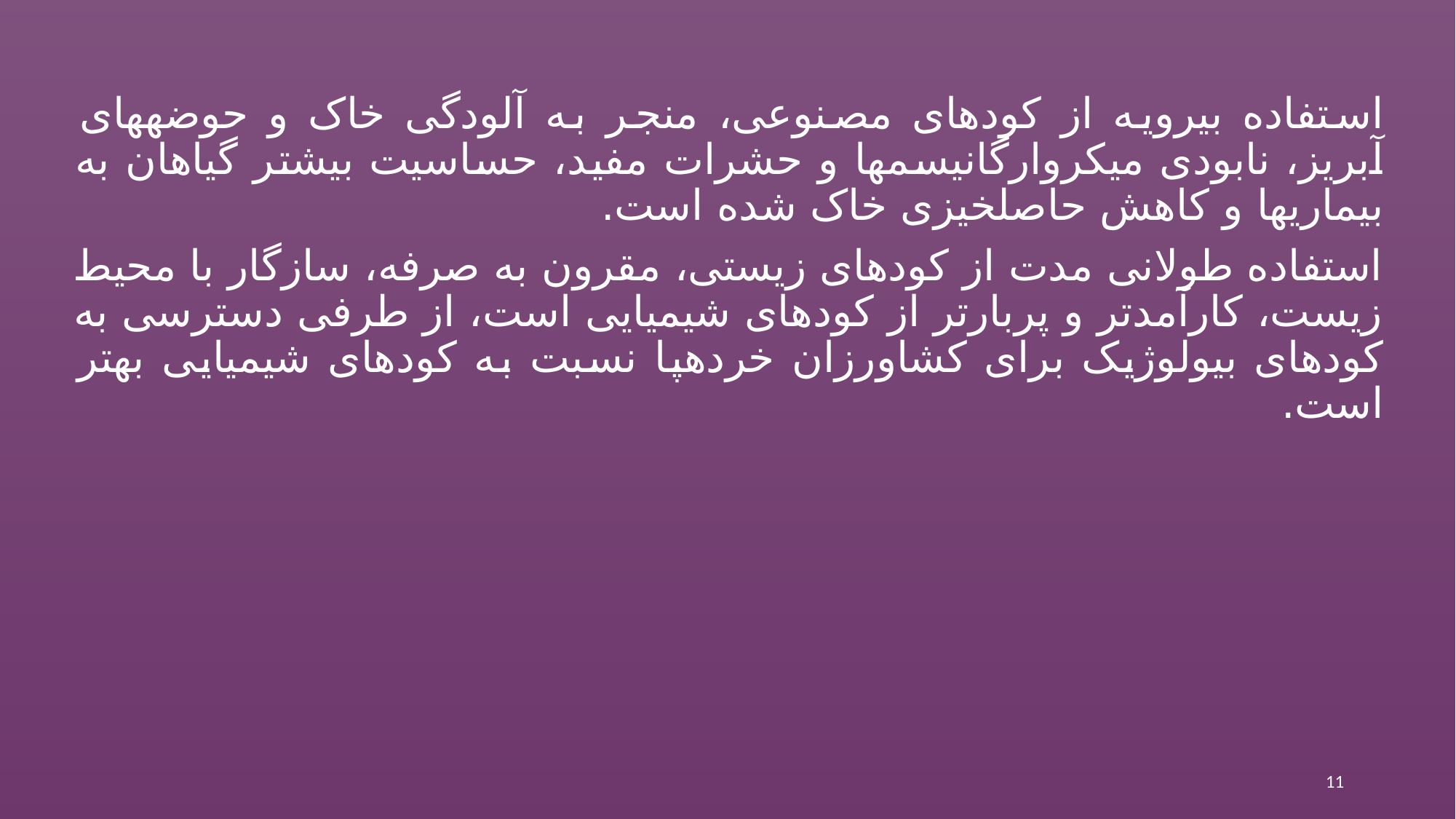

استفاده بی‏رویه از کودهای مصنوعی، منجر به آلودگی خاک و حوضه‏های آبریز، نابودی میکروارگانیسم‏ها و حشرات مفید، حساسیت بیشتر گیاهان به بیماری‏ها و کاهش حاصلخیزی خاک شده است.
استفاده طولانی مدت از کودهای زیستی، مقرون به صرفه، سازگار با محیط زیست، کارآمدتر و پربارتر از کودهای شیمیایی است، از طرفی دسترسی به کودهای بیولوژیک برای کشاورزان خرده‏پا نسبت به کودهای شیمیایی بهتر است.
11